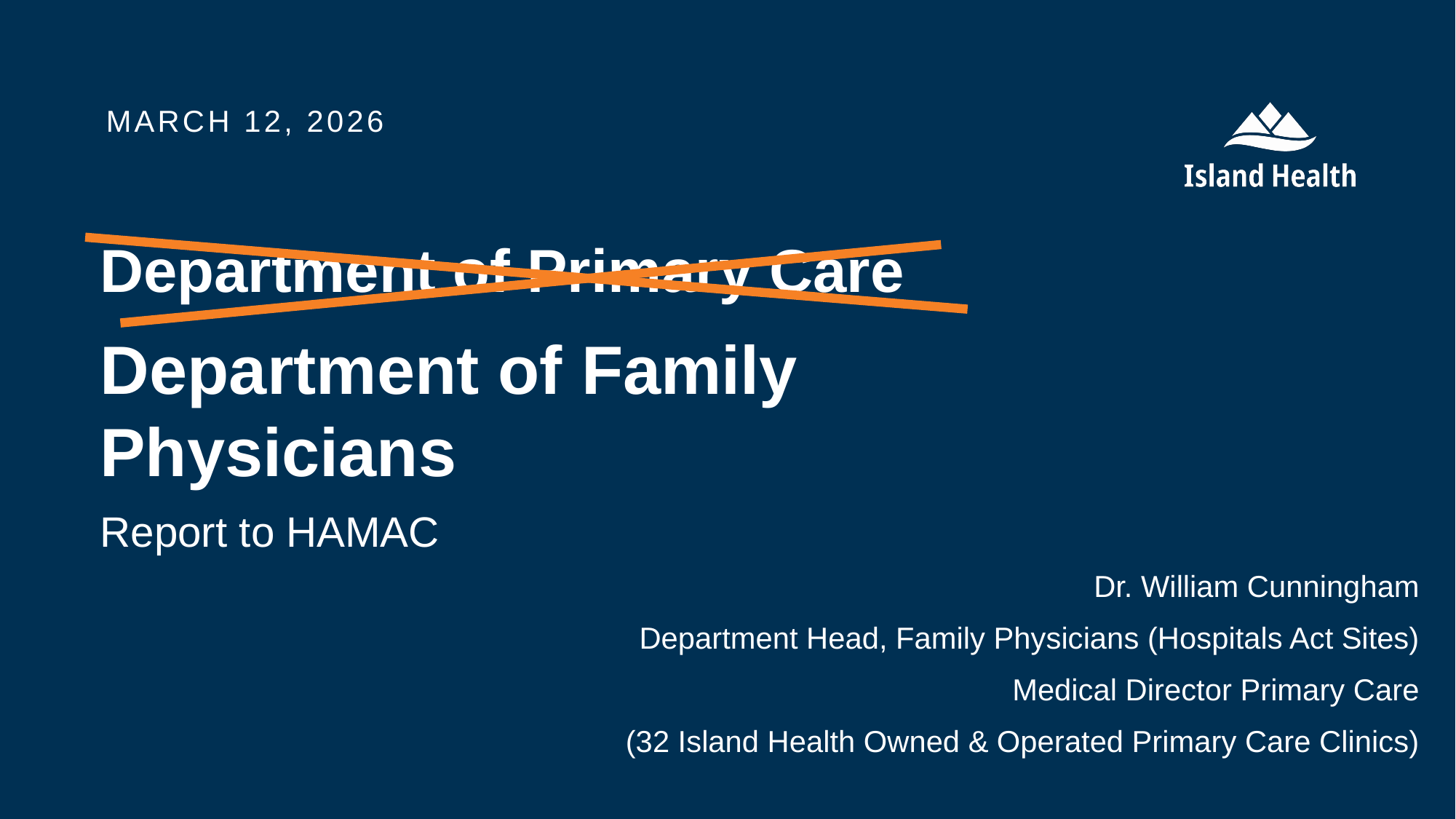

MARCH 12, 2026
# Department of Primary Care
Department of Family Physicians
Report to HAMAC
Dr. William Cunningham
Department Head, Family Physicians (Hospitals Act Sites)
Medical Director Primary Care
(32 Island Health Owned & Operated Primary Care Clinics)